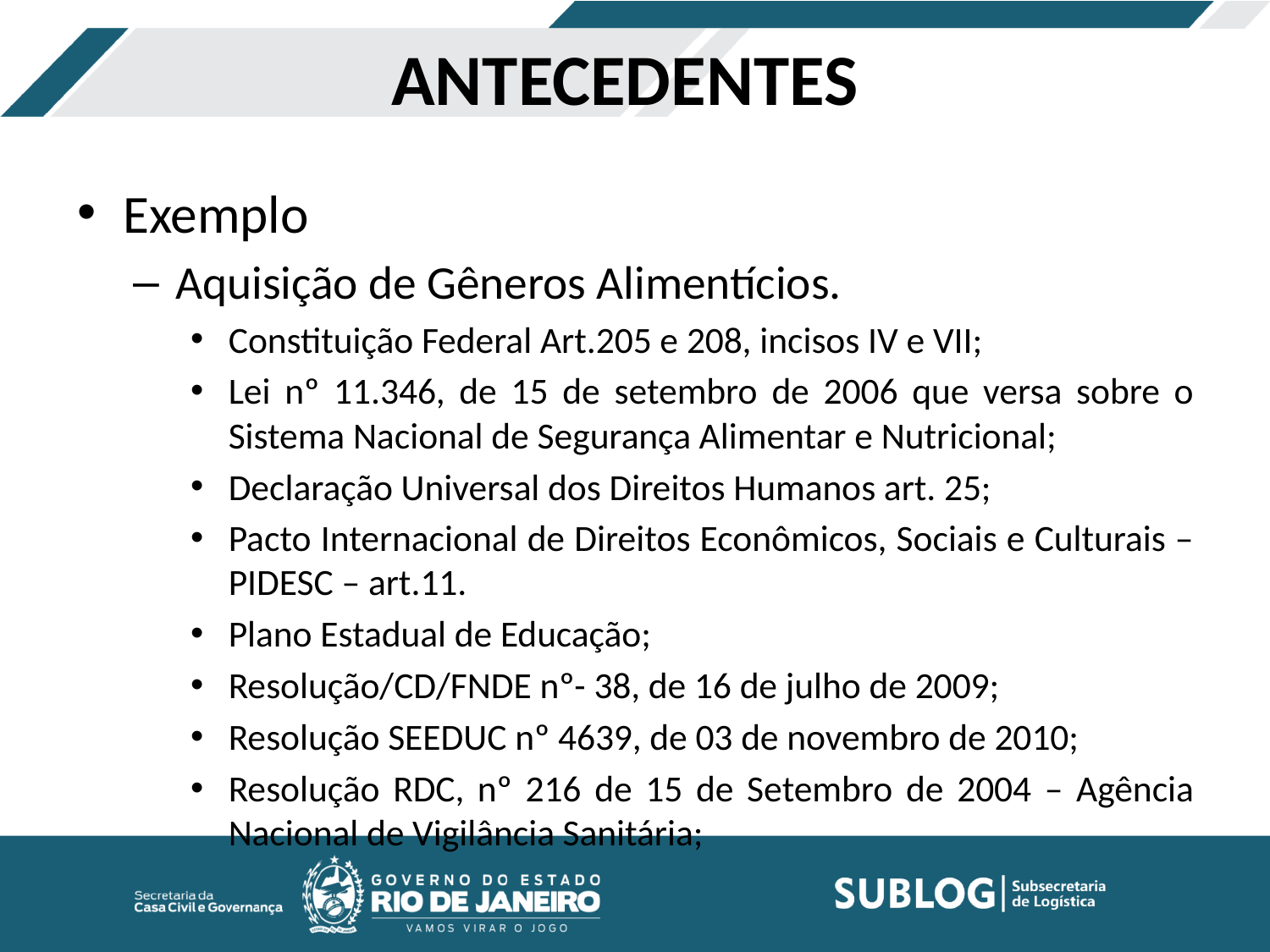

# ANTECEDENTES
Exemplo
Aquisição de Gêneros Alimentícios.
Constituição Federal Art.205 e 208, incisos IV e VII;
Lei nº 11.346, de 15 de setembro de 2006 que versa sobre o Sistema Nacional de Segurança Alimentar e Nutricional;
Declaração Universal dos Direitos Humanos art. 25;
Pacto Internacional de Direitos Econômicos, Sociais e Culturais – PIDESC – art.11.
Plano Estadual de Educação;
Resolução/CD/FNDE nº- 38, de 16 de julho de 2009;
Resolução SEEDUC nº 4639, de 03 de novembro de 2010;
Resolução RDC, nº 216 de 15 de Setembro de 2004 – Agência Nacional de Vigilância Sanitária;